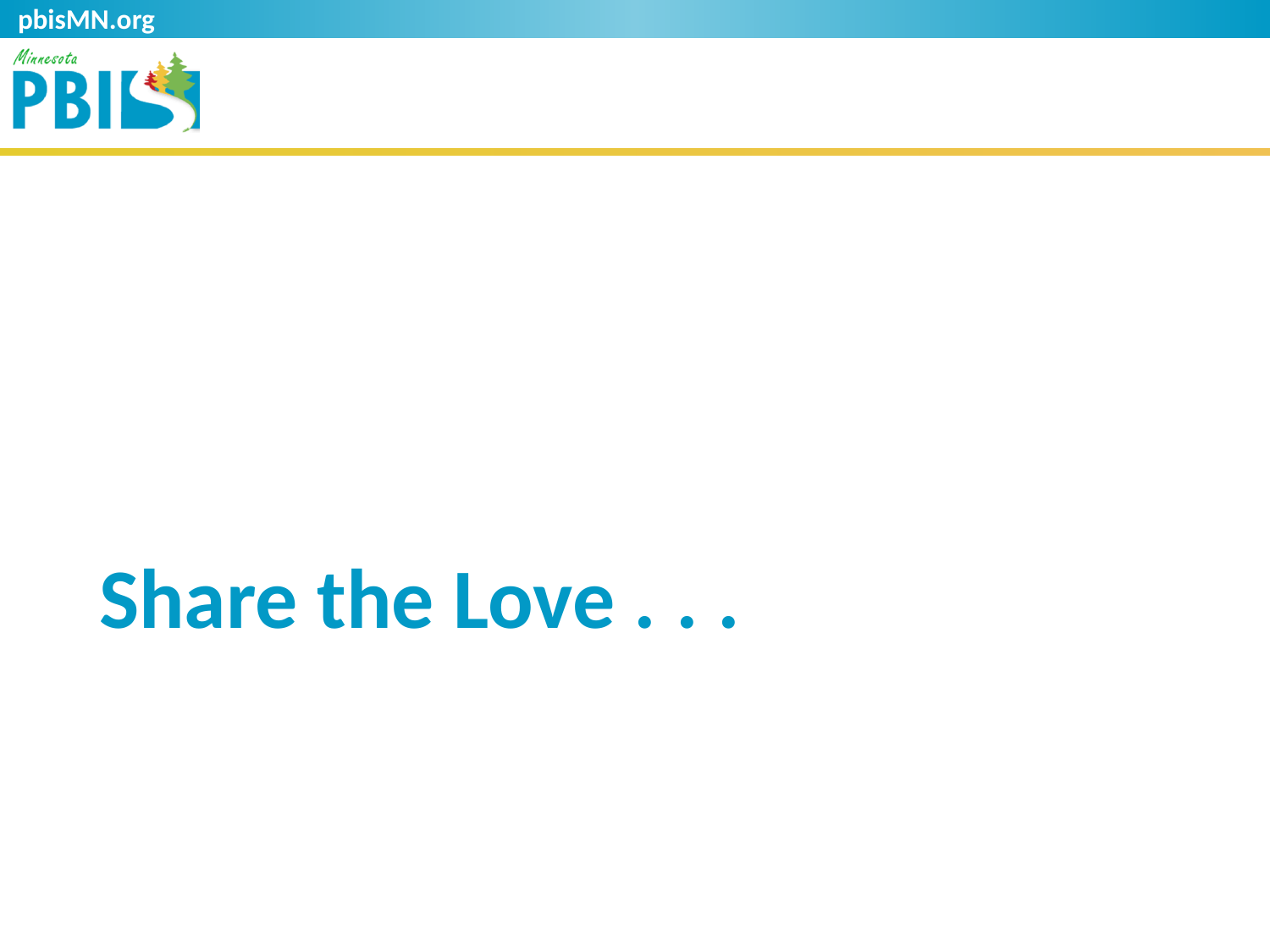

pbisMN.org
# Share the Love . . .
46